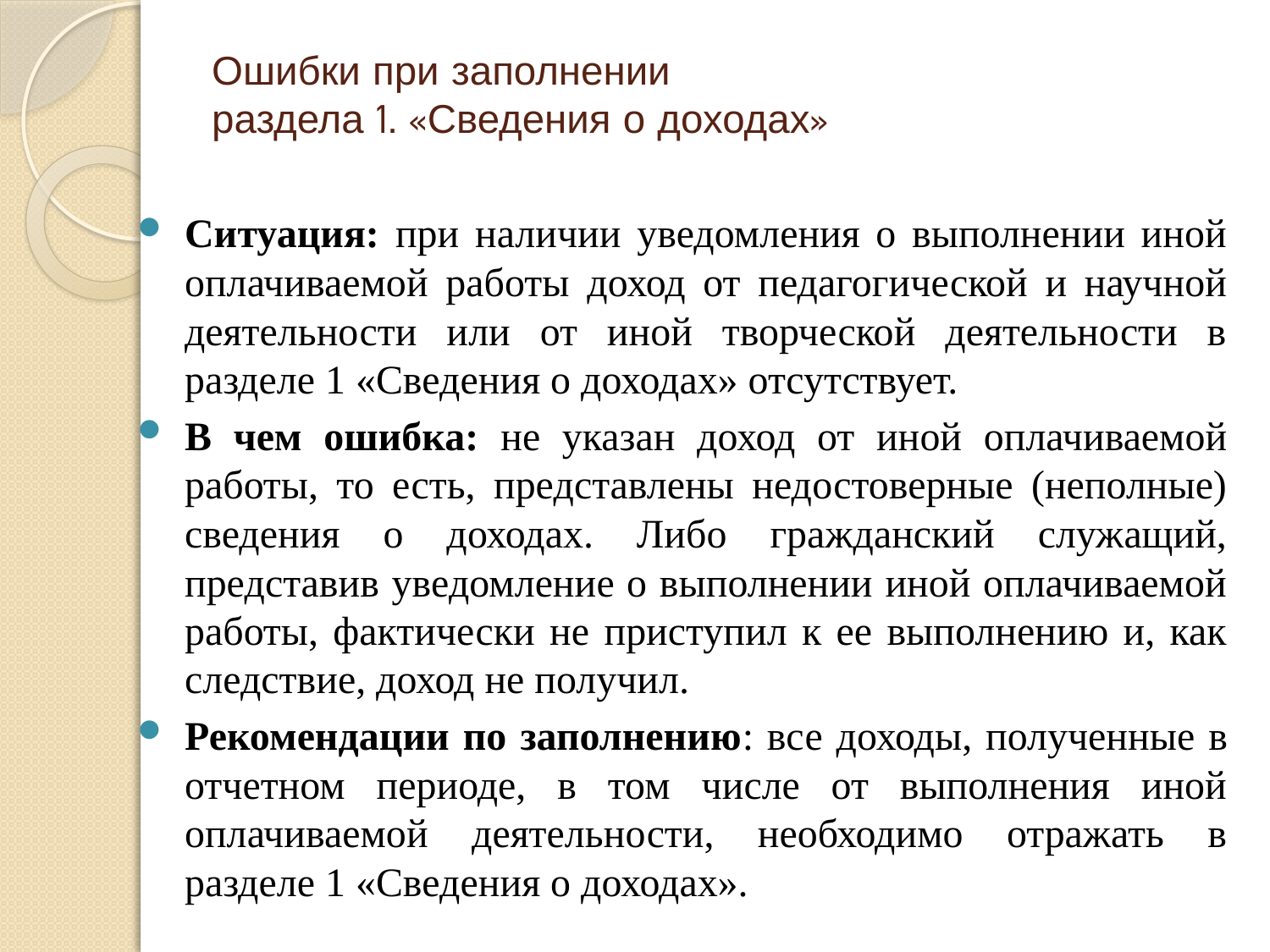

# Ошибки при заполнении раздела 1. «Сведения о доходах»
Ситуация: при наличии уведомления о выполнении иной оплачиваемой работы доход от педагогической и научной деятельности или от иной творческой деятельности в разделе 1 «Сведения о доходах» отсутствует.
В чем ошибка: не указан доход от иной оплачиваемой работы, то есть, представлены недостоверные (неполные) сведения о доходах. Либо гражданский служащий, представив уведомление о выполнении иной оплачиваемой работы, фактически не приступил к ее выполнению и, как следствие, доход не получил.
Рекомендации по заполнению: все доходы, полученные в отчетном периоде, в том числе от выполнения иной оплачиваемой деятельности, необходимо отражать в разделе 1 «Сведения о доходах».